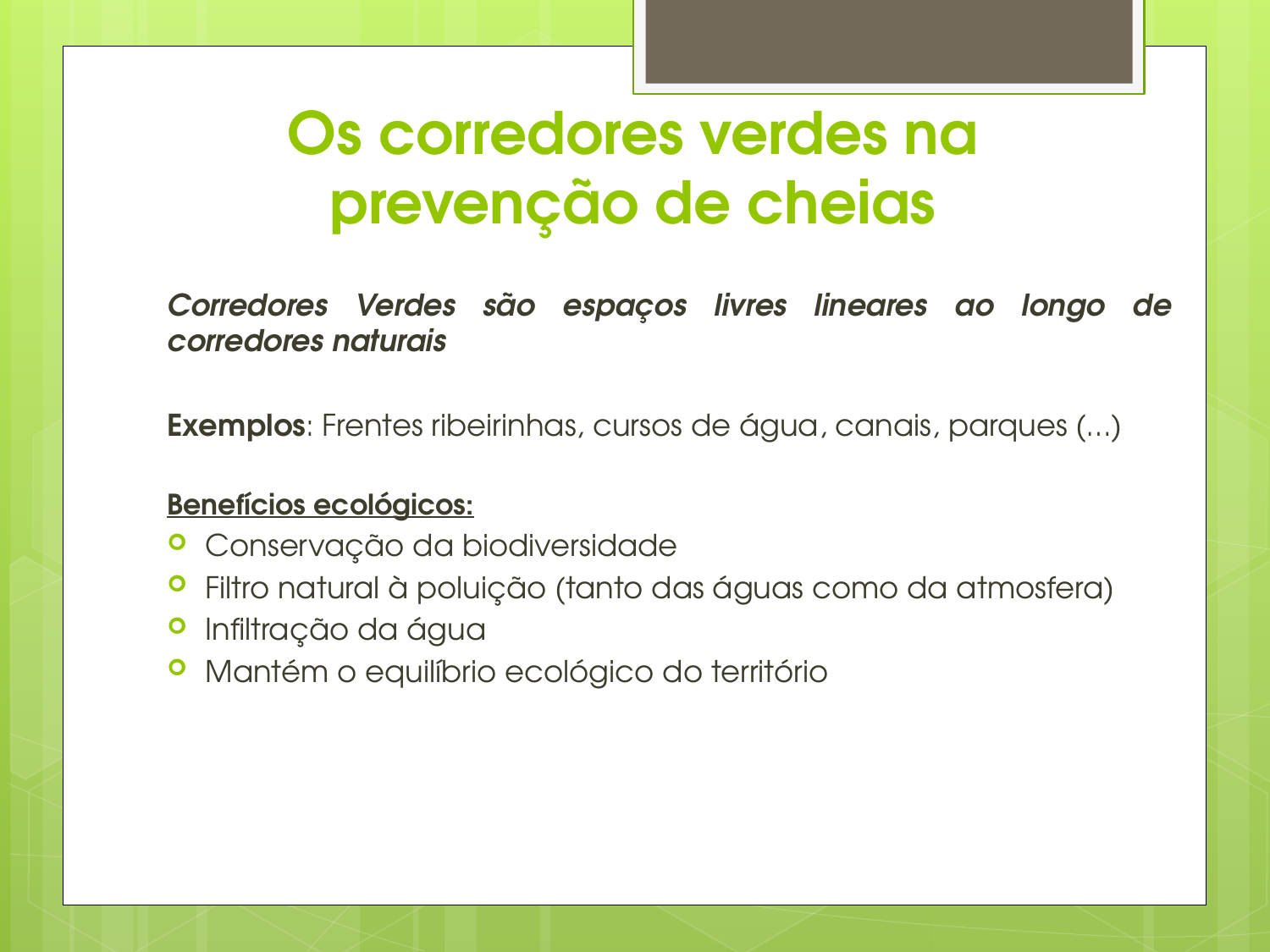

# Os corredores verdes na prevenção de cheias

Corredores Verdes são espaços livres lineares ao longo de corredores naturais

Exemplos: Frentes ribeirinhas, cursos de água, canais, parques (…)

Benefícios ecológicos:
Conservação da biodiversidade
Filtro natural à poluição (tanto das águas como da atmosfera)
Infiltração da água
Mantém o equilíbrio ecológico do território